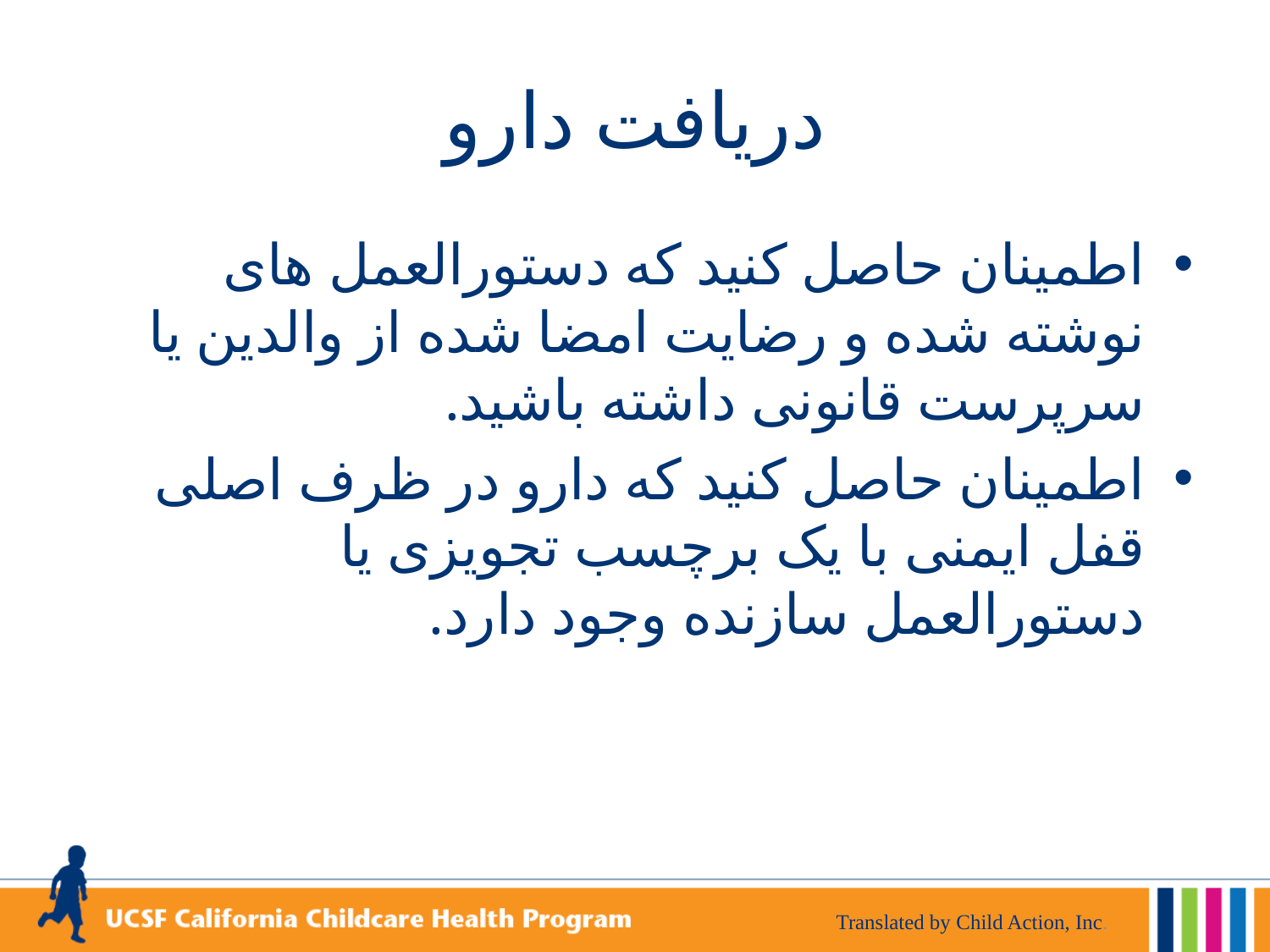

# دریافت دارو
اطمینان حاصل کنید که دستورالعمل های نوشته شده و رضایت امضا شده از والدین یا سرپرست قانونی داشته باشید.
اطمینان حاصل کنید که دارو در ظرف اصلی قفل ایمنی با یک برچسب تجویزی یا دستورالعمل سازنده وجود دارد.
Translated by Child Action, Inc.